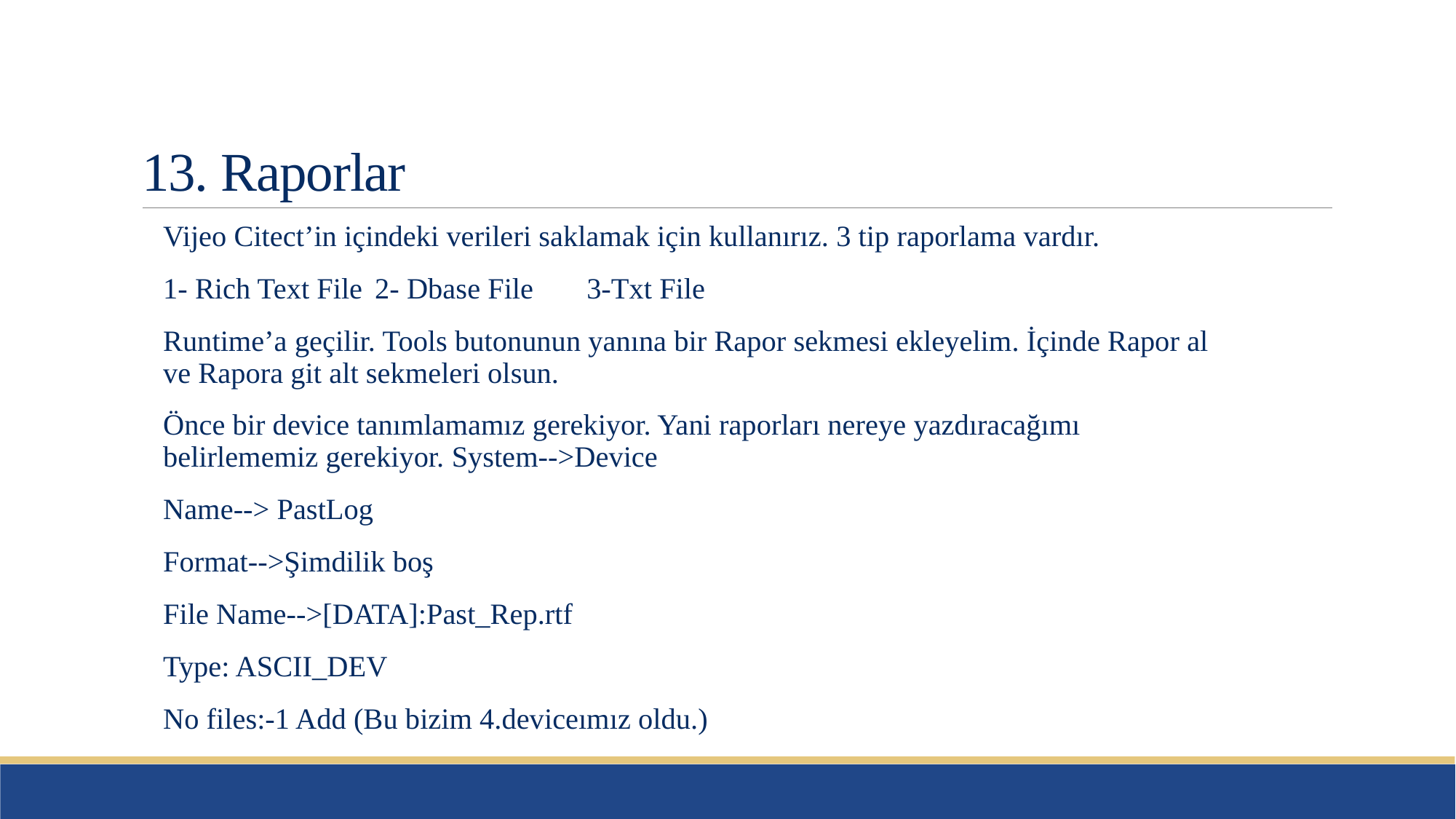

# 13. Raporlar
Vijeo Citect’in içindeki verileri saklamak için kullanırız. 3 tip raporlama vardır.
1- Rich Text File	2- Dbase File		3-Txt File
Runtime’a geçilir. Tools butonunun yanına bir Rapor sekmesi ekleyelim. İçinde Rapor al ve Rapora git alt sekmeleri olsun.
Önce bir device tanımlamamız gerekiyor. Yani raporları nereye yazdıracağımı belirlememiz gerekiyor. System-->Device
Name--> PastLog
Format-->Şimdilik boş
File Name-->[DATA]:Past_Rep.rtf
Type: ASCII_DEV
No files:-1 Add (Bu bizim 4.deviceımız oldu.)